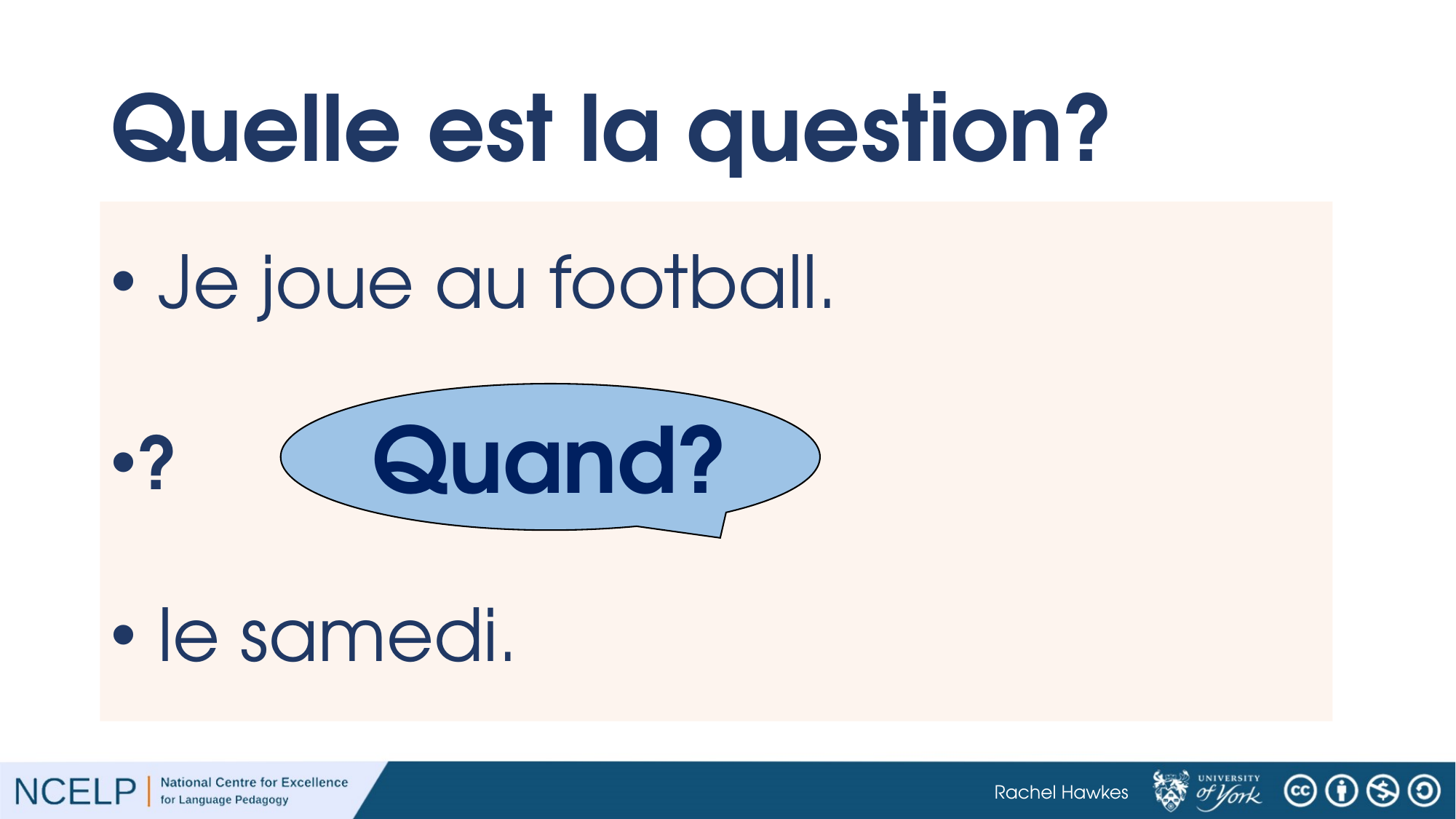

# Quelle est la question?
 Je joue au football.
?
 le samedi.
Quand?
Rachel Hawkes